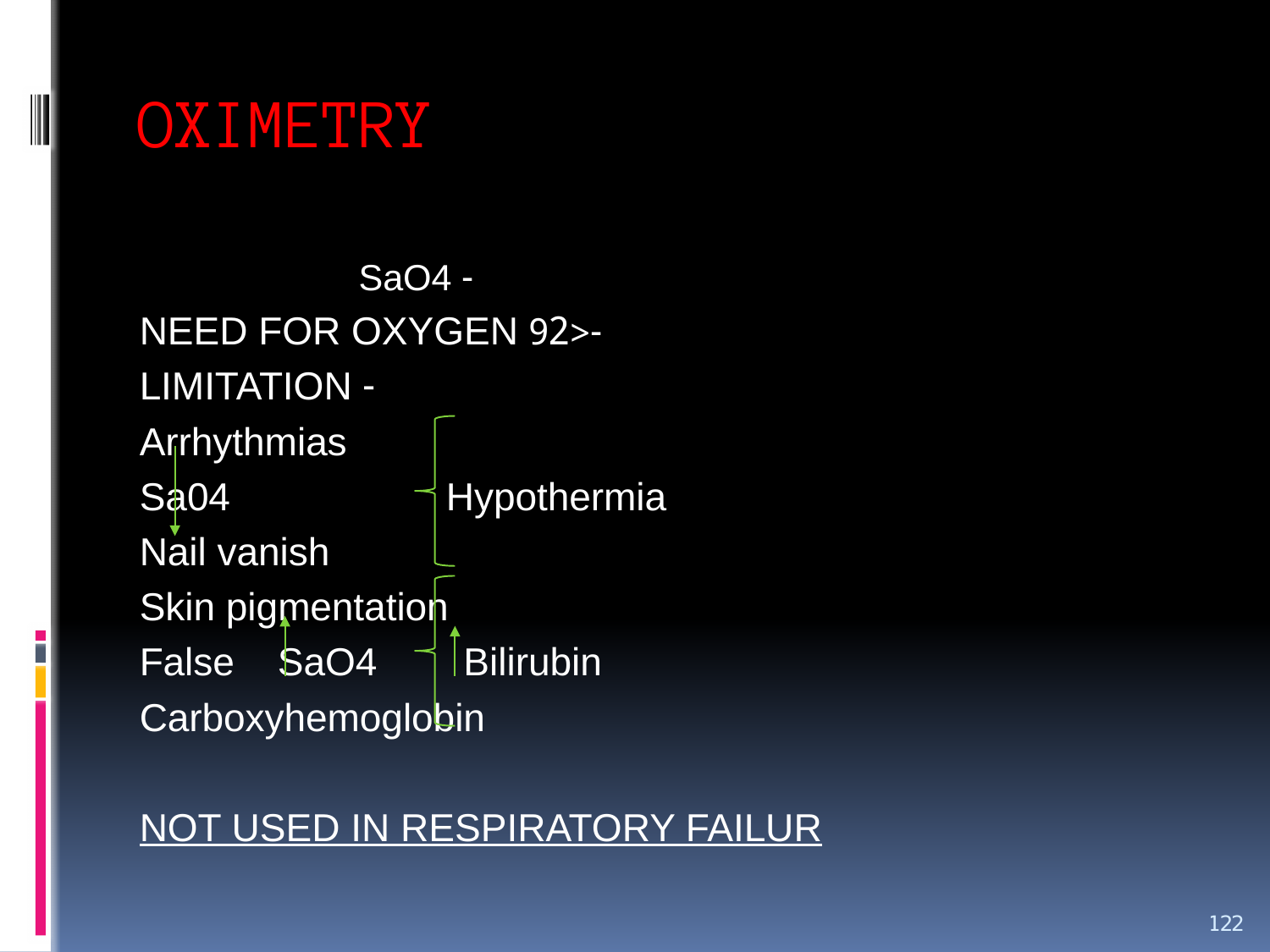

# OXIMETRY
                               - SaO4
                               -<92 NEED FOR OXYGEN
                            - LIMITATION
                                     Arrhythmias
      Sa04                    Hypothermia
                                     Nail vanish
                                     Skin pigmentation
    False    SaO4        Bilirubin
                                     Carboxyhemoglobin

                                  NOT USED IN RESPIRATORY FAILUR

122